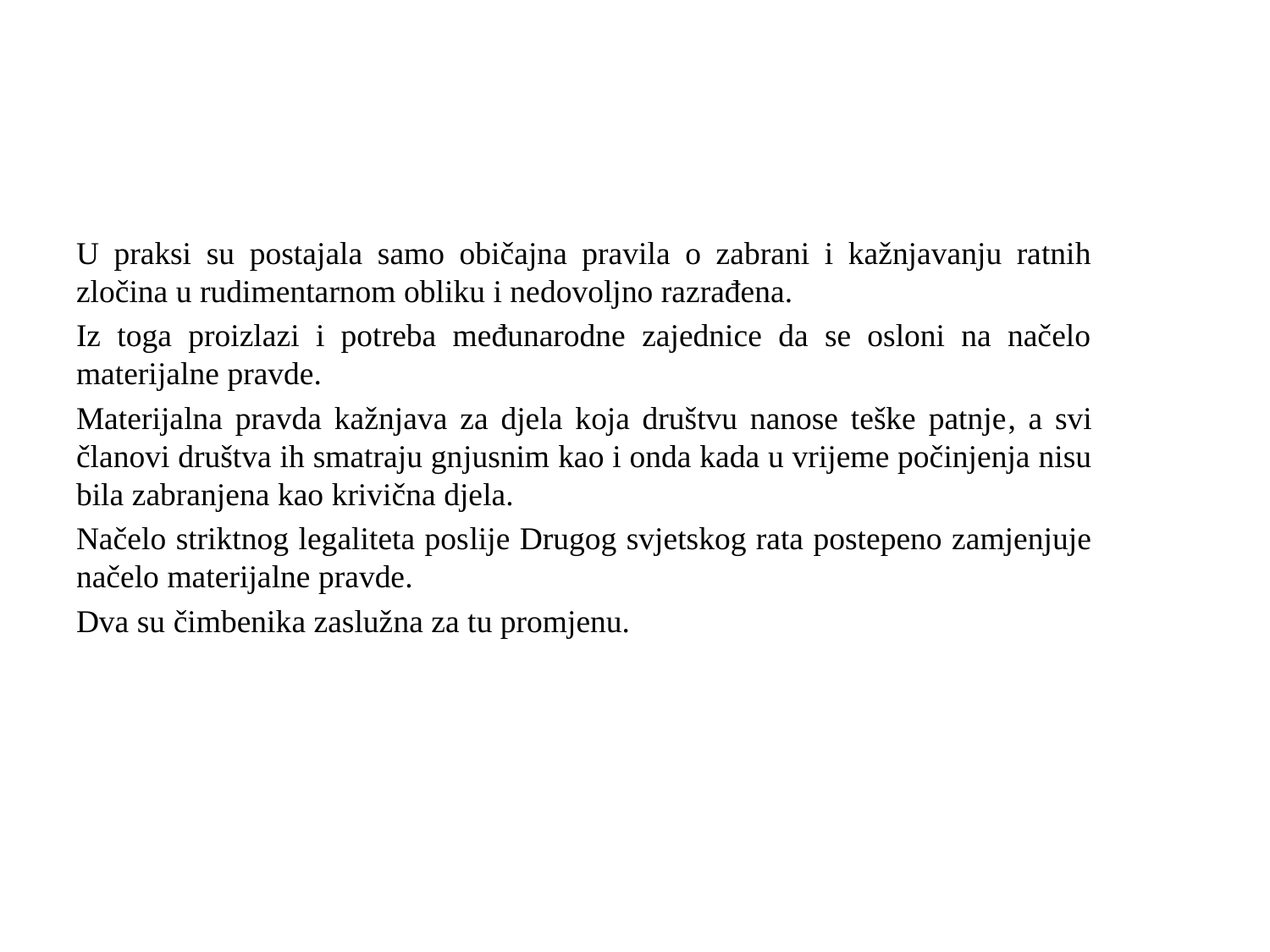

#
U praksi su postajala samo običajna pravila o zabrani i kažnjavanju ratnih zločina u rudimentarnom obliku i nedovoljno razrađena.
Iz toga proizlazi i potreba međunarodne zajednice da se osloni na načelo materijalne pravde.
Materijalna pravda kažnjava za djela koja društvu nanose teške patnje, a svi članovi društva ih smatraju gnjusnim kao i onda kada u vrijeme počinjenja nisu bila zabranjena kao krivična djela.
Načelo striktnog legaliteta poslije Drugog svjetskog rata postepeno zamjenjuje načelo materijalne pravde.
Dva su čimbenika zaslužna za tu promjenu.